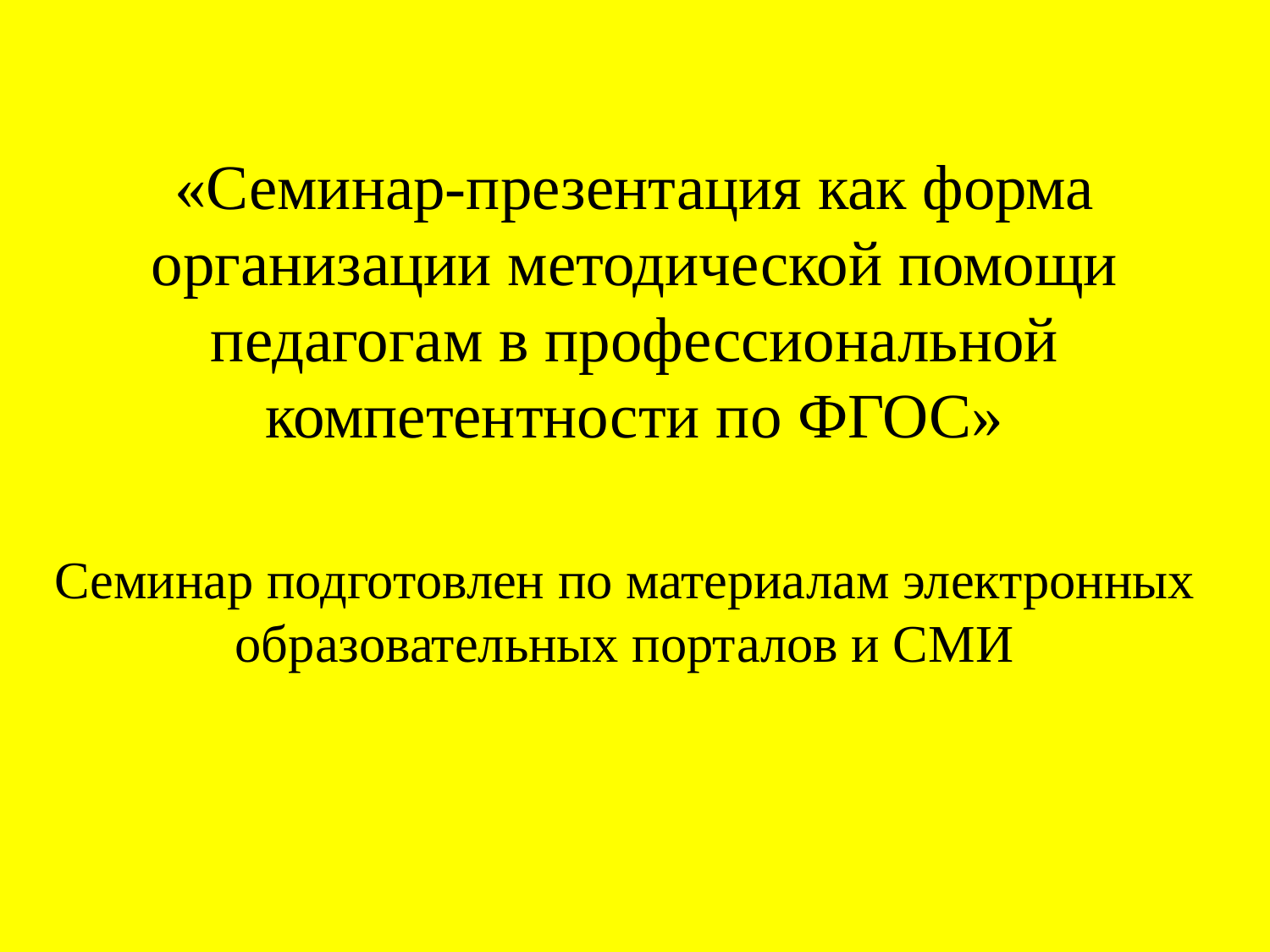

# «Семинар-презентация как форма организации методической помощи педагогам в профессиональной компетентности по ФГОС»
Семинар подготовлен по материалам электронных образовательных порталов и СМИ